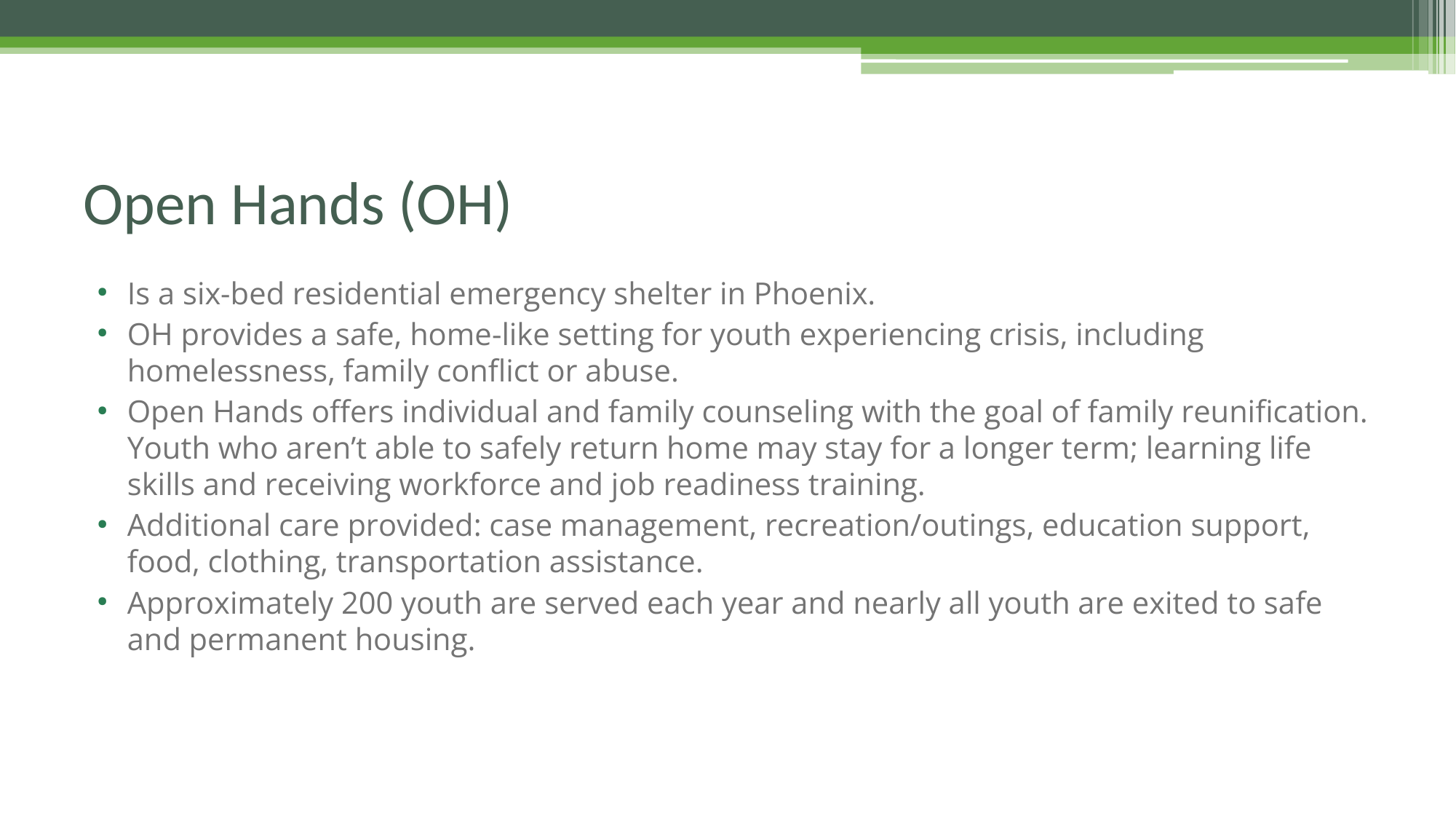

# Open Hands (OH)
Is a six-bed residential emergency shelter in Phoenix.
OH provides a safe, home-like setting for youth experiencing crisis, including homelessness, family conflict or abuse.
Open Hands offers individual and family counseling with the goal of family reunification. Youth who aren’t able to safely return home may stay for a longer term; learning life skills and receiving workforce and job readiness training.
Additional care provided: case management, recreation/outings, education support, food, clothing, transportation assistance.
Approximately 200 youth are served each year and nearly all youth are exited to safe and permanent housing.